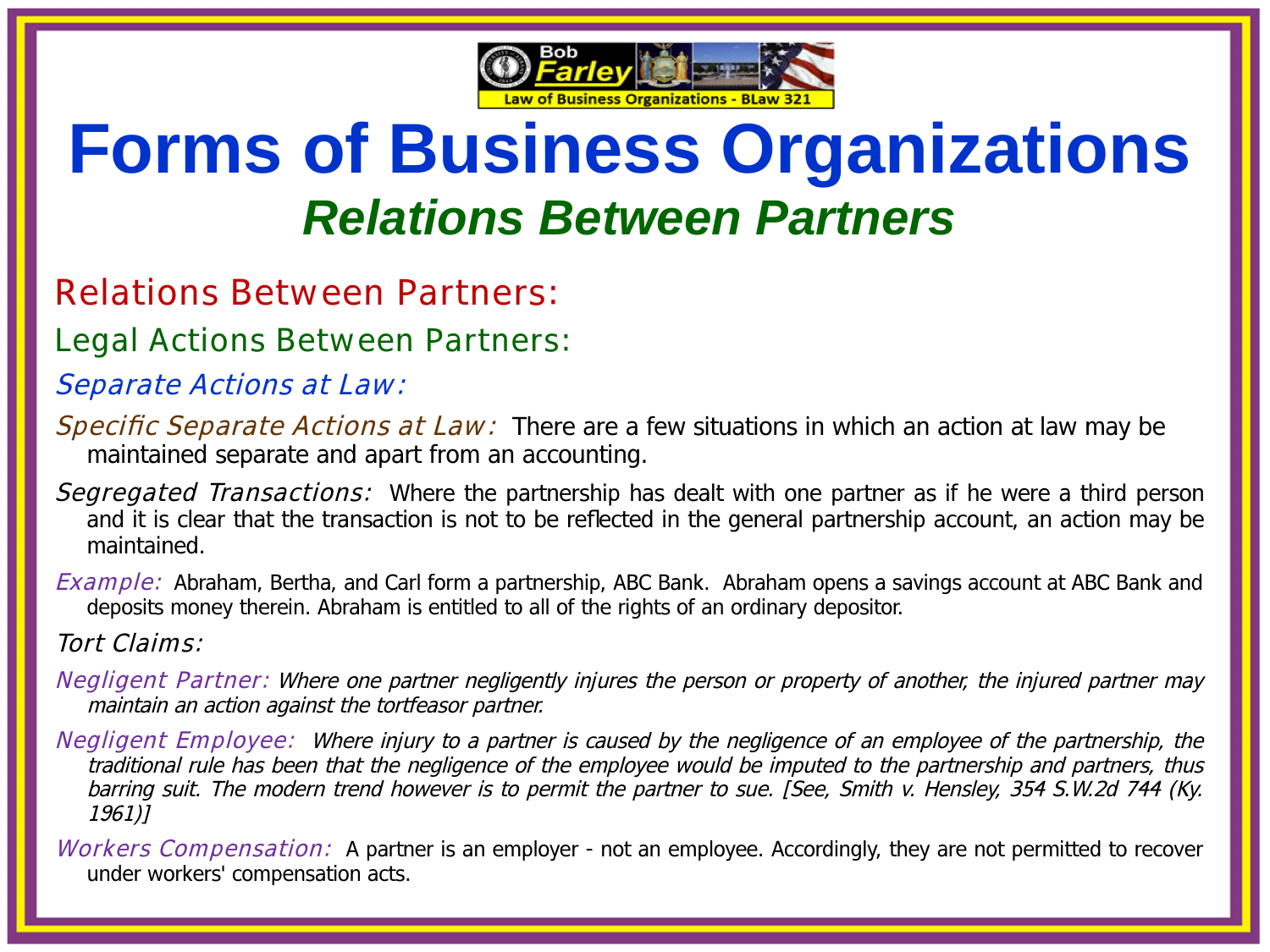

Forms of Business Organizations
Relations Between Partners

Relations Between Partners:

Legal Actions Between Partners:

Separate Actions at Law:

Specific Separate Actions at Law:  There are a few situations in which an action at law may be maintained separate and apart from an accounting.

Segregated Transactions:  Where the partnership has dealt with one partner as if he were a third person and it is clear that the transaction is not to be reflected in the general partnership account, an action may be maintained.

Example:  Abraham, Bertha, and Carl form a partnership, ABC Bank.  Abraham opens a savings account at ABC Bank and deposits money therein. Abraham is entitled to all of the rights of an ordinary depositor.

Tort Claims:

Negligent Partner: Where one partner negligently injures the person or property of another, the injured partner may maintain an action against the tortfeasor partner.

Negligent Employee:  Where injury to a partner is caused by the negligence of an employee of the partnership, the traditional rule has been that the negligence of the employee would be imputed to the partnership and partners, thus barring suit. The modern trend however is to permit the partner to sue. [See, Smith v. Hensley, 354 S.W.2d 744 (Ky. 1961)]

Workers Compensation:  A partner is an employer - not an employee. Accordingly, they are not permitted to recover under workers' compensation acts.